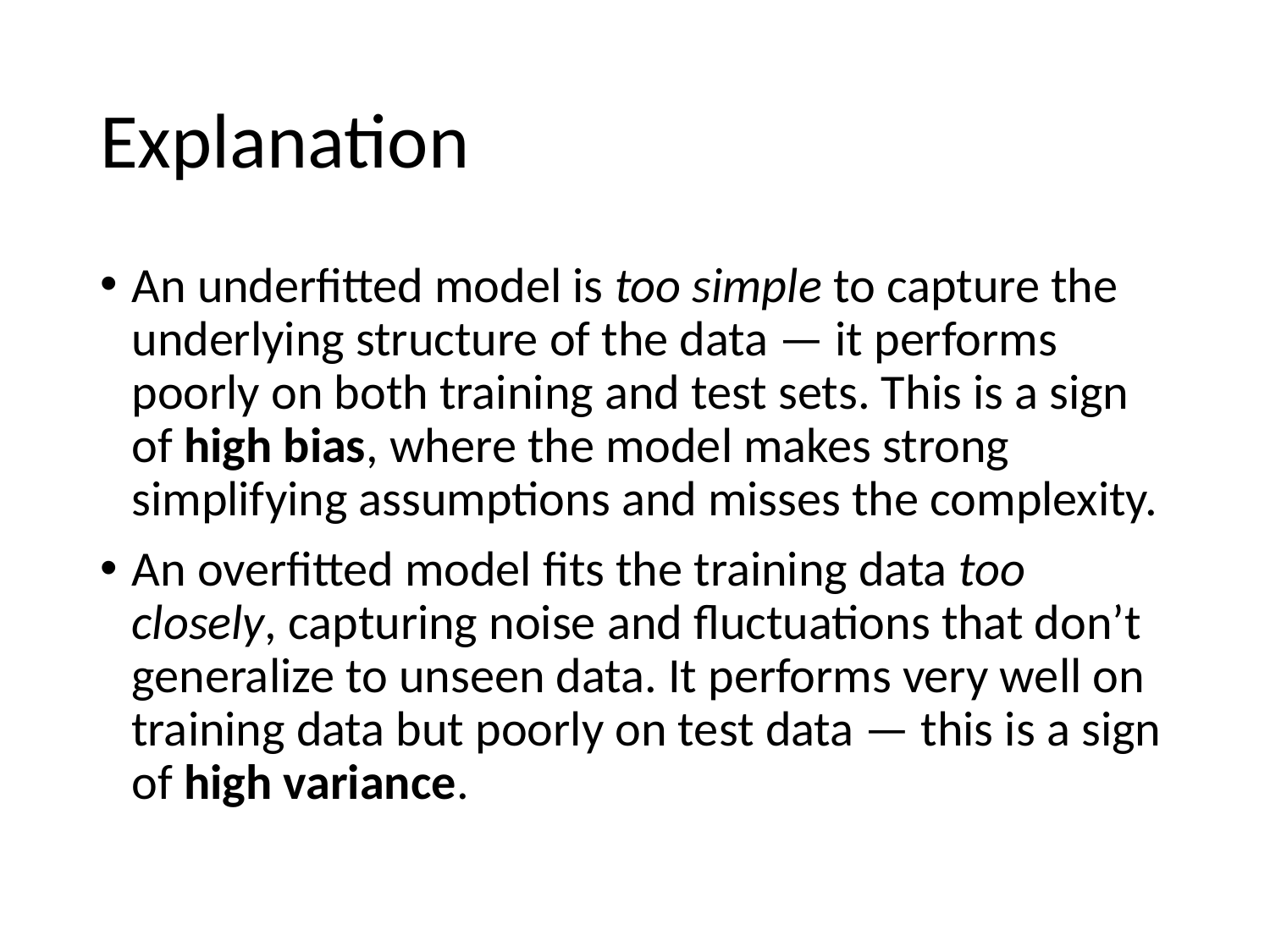

# Explanation
An underfitted model is too simple to capture the underlying structure of the data — it performs poorly on both training and test sets. This is a sign of high bias, where the model makes strong simplifying assumptions and misses the complexity.
An overfitted model fits the training data too closely, capturing noise and fluctuations that don’t generalize to unseen data. It performs very well on training data but poorly on test data — this is a sign of high variance.